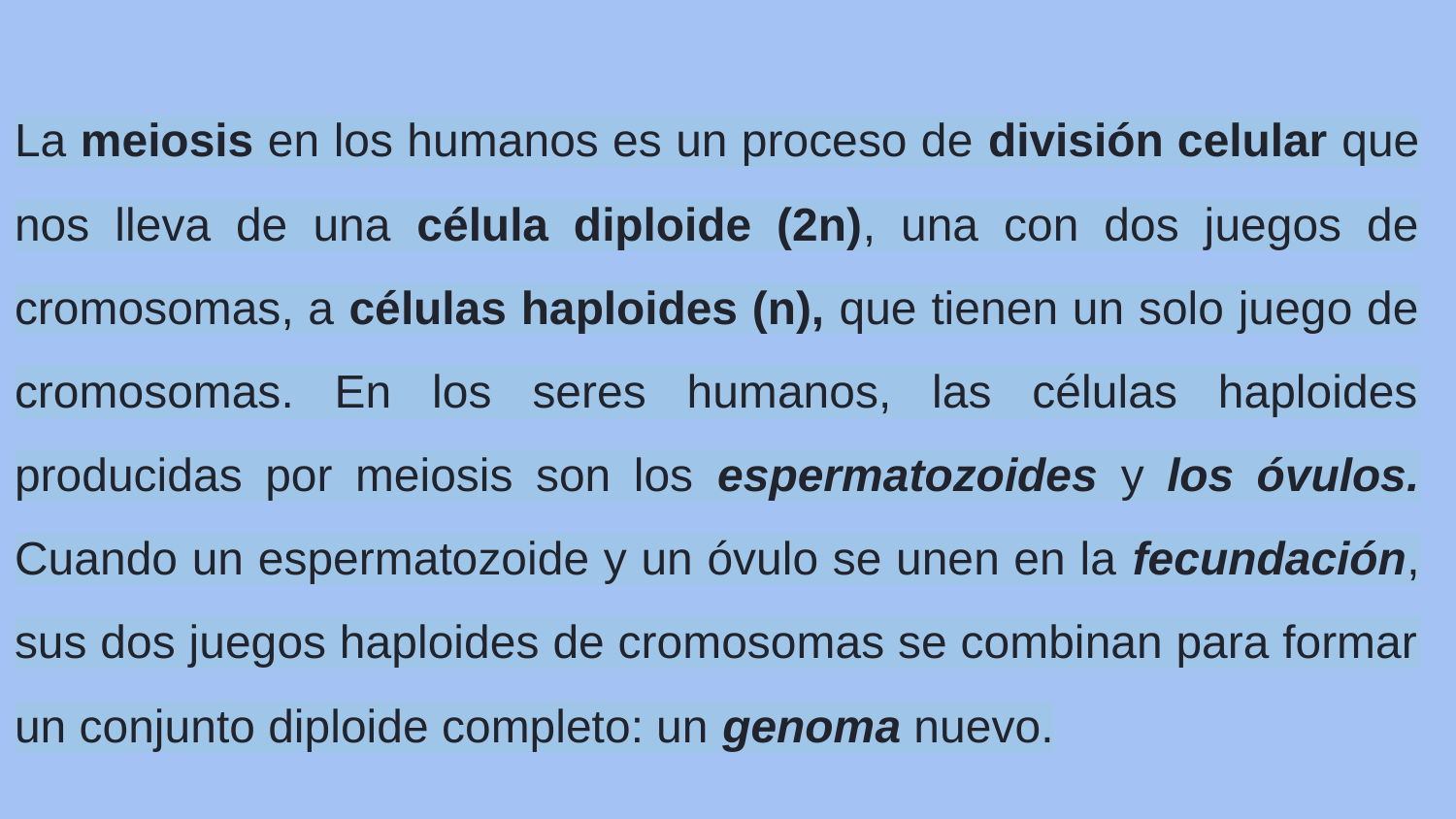

La meiosis en los humanos es un proceso de división celular que nos lleva de una célula diploide (2n), una con dos juegos de cromosomas, a células haploides (n), que tienen un solo juego de cromosomas. En los seres humanos, las células haploides producidas por meiosis son los espermatozoides y los óvulos. Cuando un espermatozoide y un óvulo se unen en la fecundación, sus dos juegos haploides de cromosomas se combinan para formar un conjunto diploide completo: un genoma nuevo.